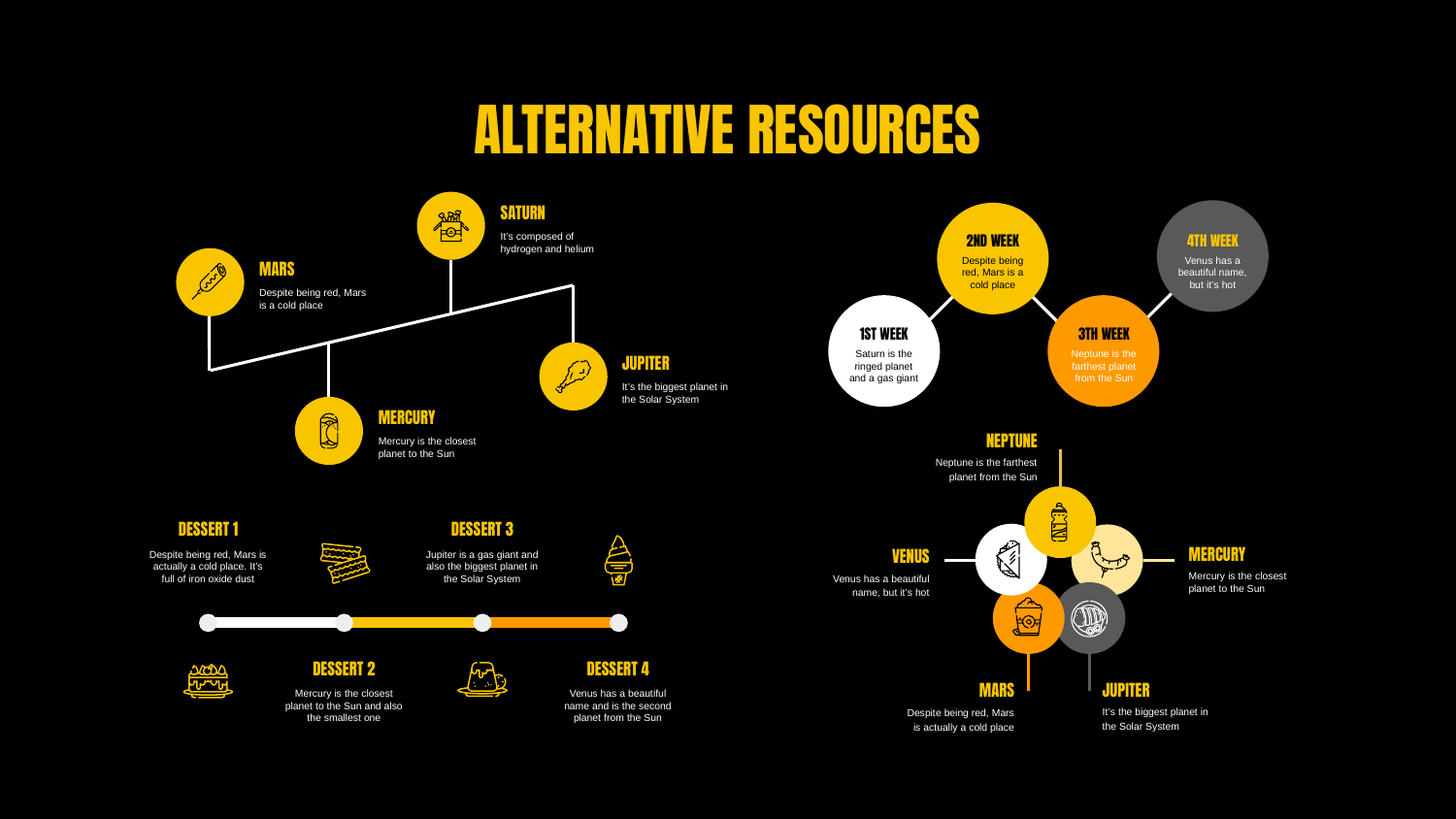

# ALTERNATIVE RESOURCES

SATURN

It’s composed of hydrogen and helium

MARS

Despite being red, Mars is a cold place

JUPITER

It’s the biggest planet in the Solar System

MERCURY

Mercury is the closest planet to the Sun

4TH WEEK
2ND WEEK
Venus has a beautiful name, but it’s hot
Despite being red, Mars is a cold place

3TH WEEK
1ST WEEK
Neptune is the farthest planet from the Sun
Saturn is the ringed planet and a gas giant
NEPTUNE
Neptune is the farthest planet from the Sun

MERCURY
VENUS
Mercury is the closest
planet to the Sun
Venus has a beautiful name, but it’s hot

MARS
JUPITER
It’s the biggest planet in the Solar System
Despite being red, Mars is actually a cold place
DESSERT 1
DESSERT 3

Despite being red, Mars is actually a cold place. It’s full of iron oxide dust
Jupiter is a gas giant and also the biggest planet in the Solar System

DESSERT 2
DESSERT 4

Mercury is the closest planet to the Sun and also the smallest one
Venus has a beautiful name and is the second planet from the Sun